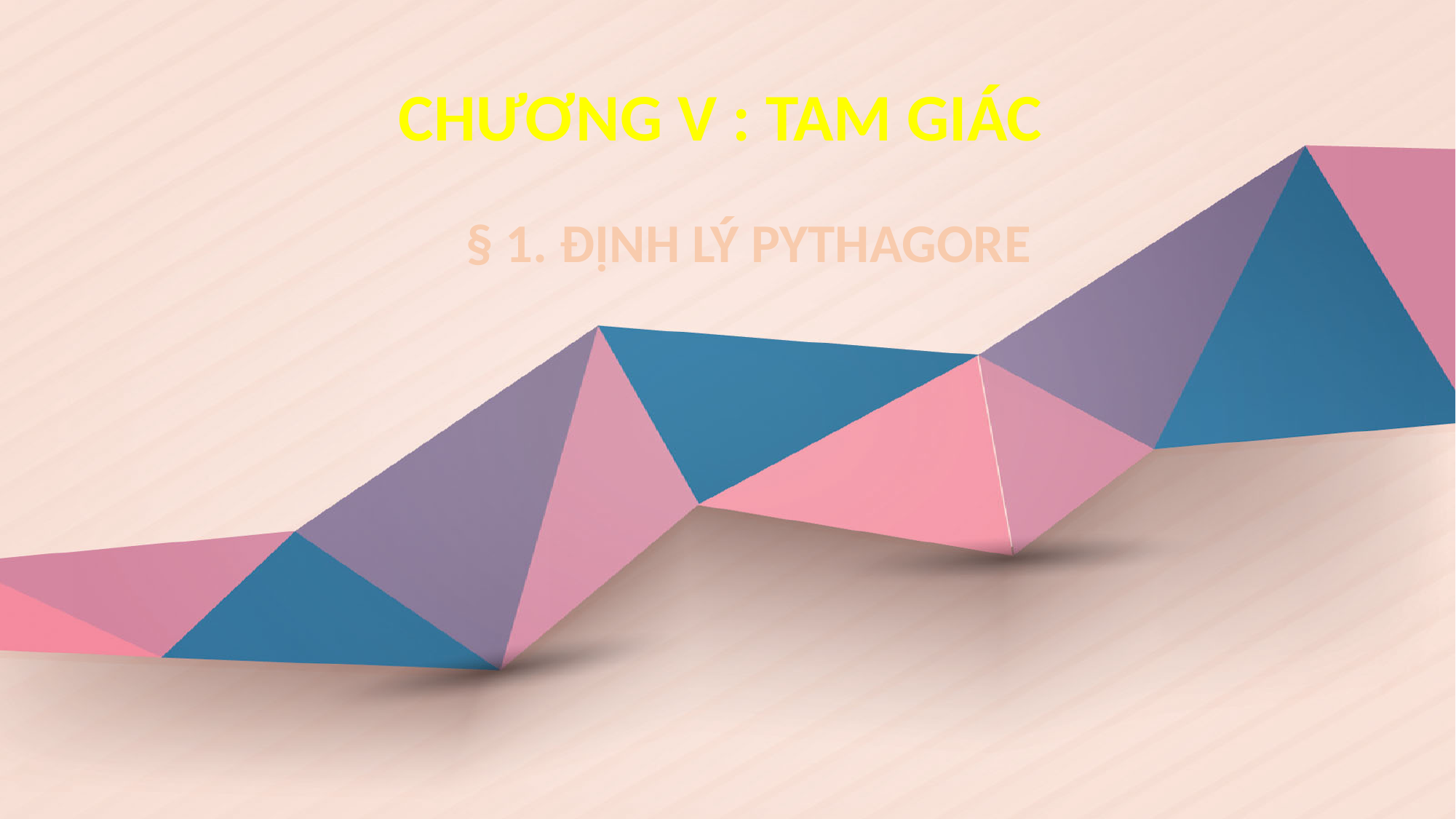

CHƯƠNG V : TAM GIÁC
§ 1. ĐỊNH LÝ PYTHAGORE